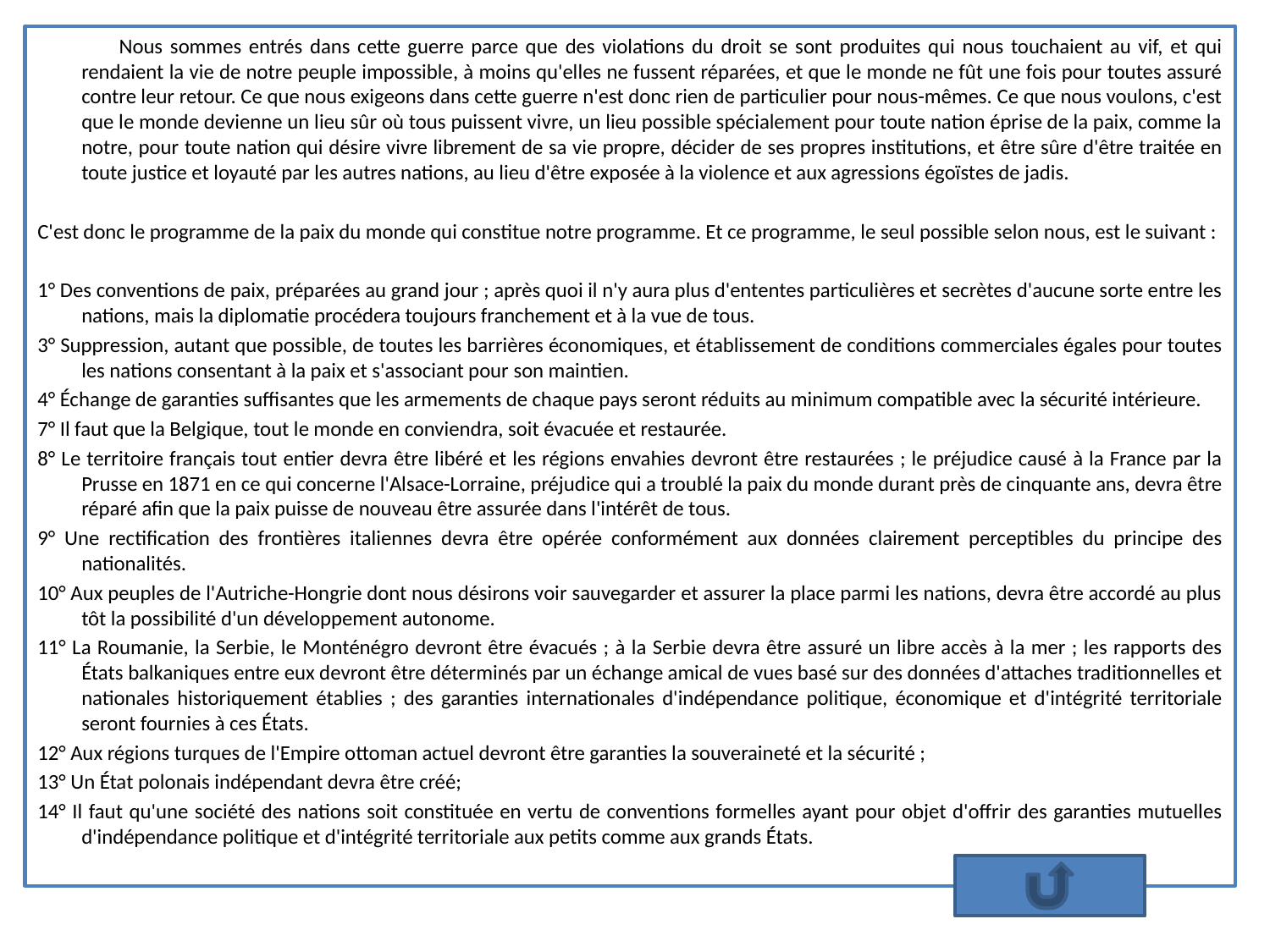

Nous sommes entrés dans cette guerre parce que des violations du droit se sont produites qui nous touchaient au vif, et qui rendaient la vie de notre peuple impossible, à moins qu'elles ne fussent réparées, et que le monde ne fût une fois pour toutes assuré contre leur retour. Ce que nous exigeons dans cette guerre n'est donc rien de particulier pour nous-mêmes. Ce que nous voulons, c'est que le monde devienne un lieu sûr où tous puissent vivre, un lieu possible spécialement pour toute nation éprise de la paix, comme la notre, pour toute nation qui désire vivre librement de sa vie propre, décider de ses propres institutions, et être sûre d'être traitée en toute justice et loyauté par les autres nations, au lieu d'être exposée à la violence et aux agressions égoïstes de jadis.

C'est donc le programme de la paix du monde qui constitue notre programme. Et ce programme, le seul possible selon nous, est le suivant :

1° Des conventions de paix, préparées au grand jour ; après quoi il n'y aura plus d'ententes particulières et secrètes d'aucune sorte entre les nations, mais la diplomatie procédera toujours franchement et à la vue de tous.
3° Suppression, autant que possible, de toutes les barrières économiques, et établissement de conditions commerciales égales pour toutes les nations consentant à la paix et s'associant pour son maintien.
4° Échange de garanties suffisantes que les armements de chaque pays seront réduits au minimum compatible avec la sécurité intérieure.
7° Il faut que la Belgique, tout le monde en conviendra, soit évacuée et restaurée.
8° Le territoire français tout entier devra être libéré et les régions envahies devront être restaurées ; le préjudice causé à la France par la Prusse en 1871 en ce qui concerne l'Alsace-Lorraine, préjudice qui a troublé la paix du monde durant près de cinquante ans, devra être réparé afin que la paix puisse de nouveau être assurée dans l'intérêt de tous.
9° Une rectification des frontières italiennes devra être opérée conformément aux données clairement perceptibles du principe des nationalités.
10° Aux peuples de l'Autriche-Hongrie dont nous désirons voir sauvegarder et assurer la place parmi les nations, devra être accordé au plus tôt la possibilité d'un développement autonome.
11° La Roumanie, la Serbie, le Monténégro devront être évacués ; à la Serbie devra être assuré un libre accès à la mer ; les rapports des États balkaniques entre eux devront être déterminés par un échange amical de vues basé sur des données d'attaches traditionnelles et nationales historiquement établies ; des garanties internationales d'indépendance politique, économique et d'intégrité territoriale seront fournies à ces États.
12° Aux régions turques de l'Empire ottoman actuel devront être garanties la souveraineté et la sécurité ;
13° Un État polonais indépendant devra être créé;
14° Il faut qu'une société des nations soit constituée en vertu de conventions formelles ayant pour objet d'offrir des garanties mutuelles d'indépendance politique et d'intégrité territoriale aux petits comme aux grands États.